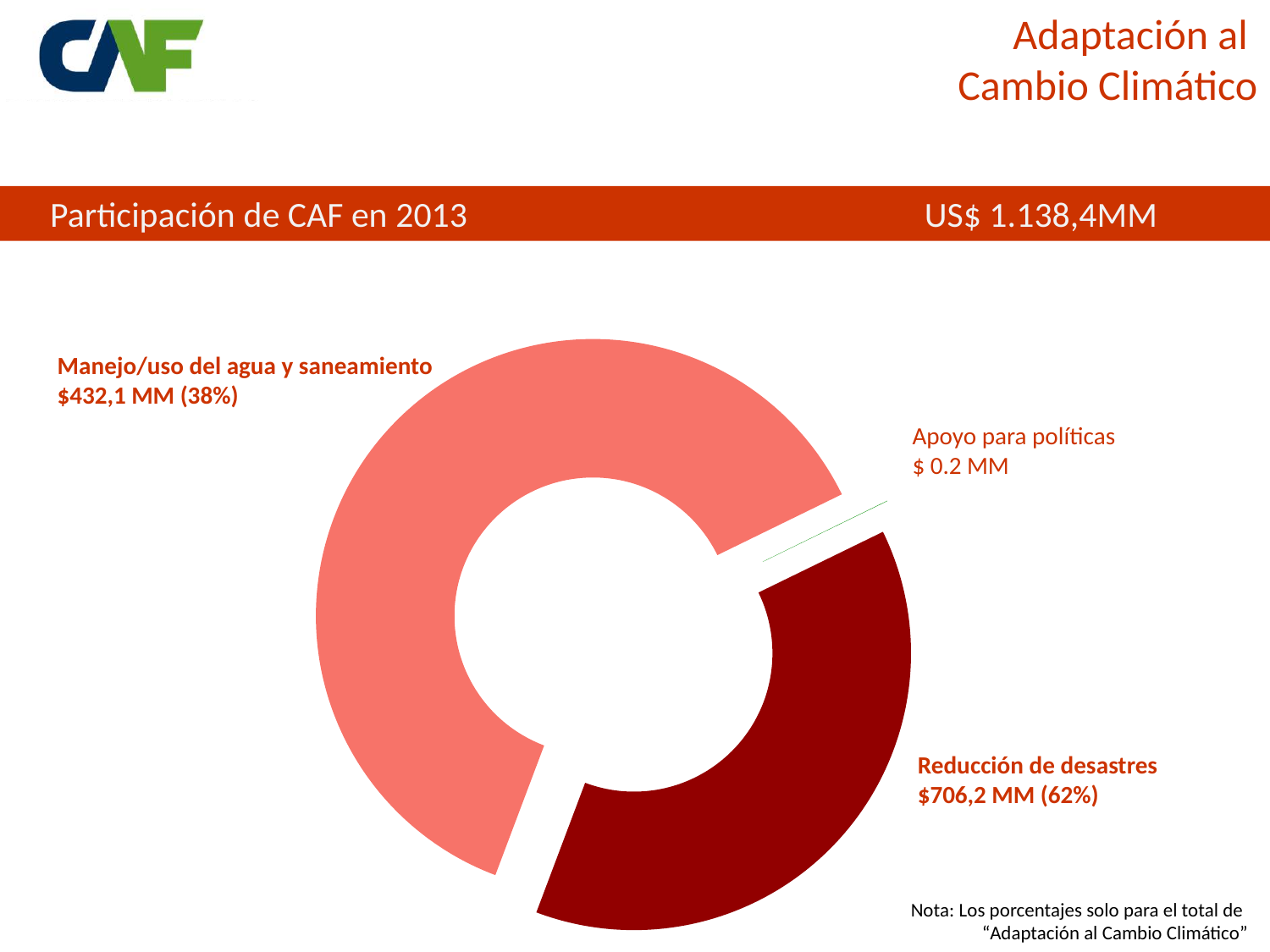

Adaptación al
Cambio Climático
Participación de CAF en 2013			              US$ 1.138,4MM

### Chart

| Category | Ventas |
|---|---|
| Resto | None |
| Manejo/uso del agua y saneamiento | 432.1 |
| Agricultura, bosques y adaptación en ecosistemas | None |
| Reducción de desastres | 706.2 |
| Apoyo presupuestal para políticas de adaptación | 0.2 |
Manejo/uso del agua y saneamiento
$432,1 MM (38%)

Apoyo para políticas
$ 0.2 MM
Reducción de desastres
$706,2 MM (62%)

Nota: Los porcentajes solo para el total de
“Adaptación al Cambio Climático”